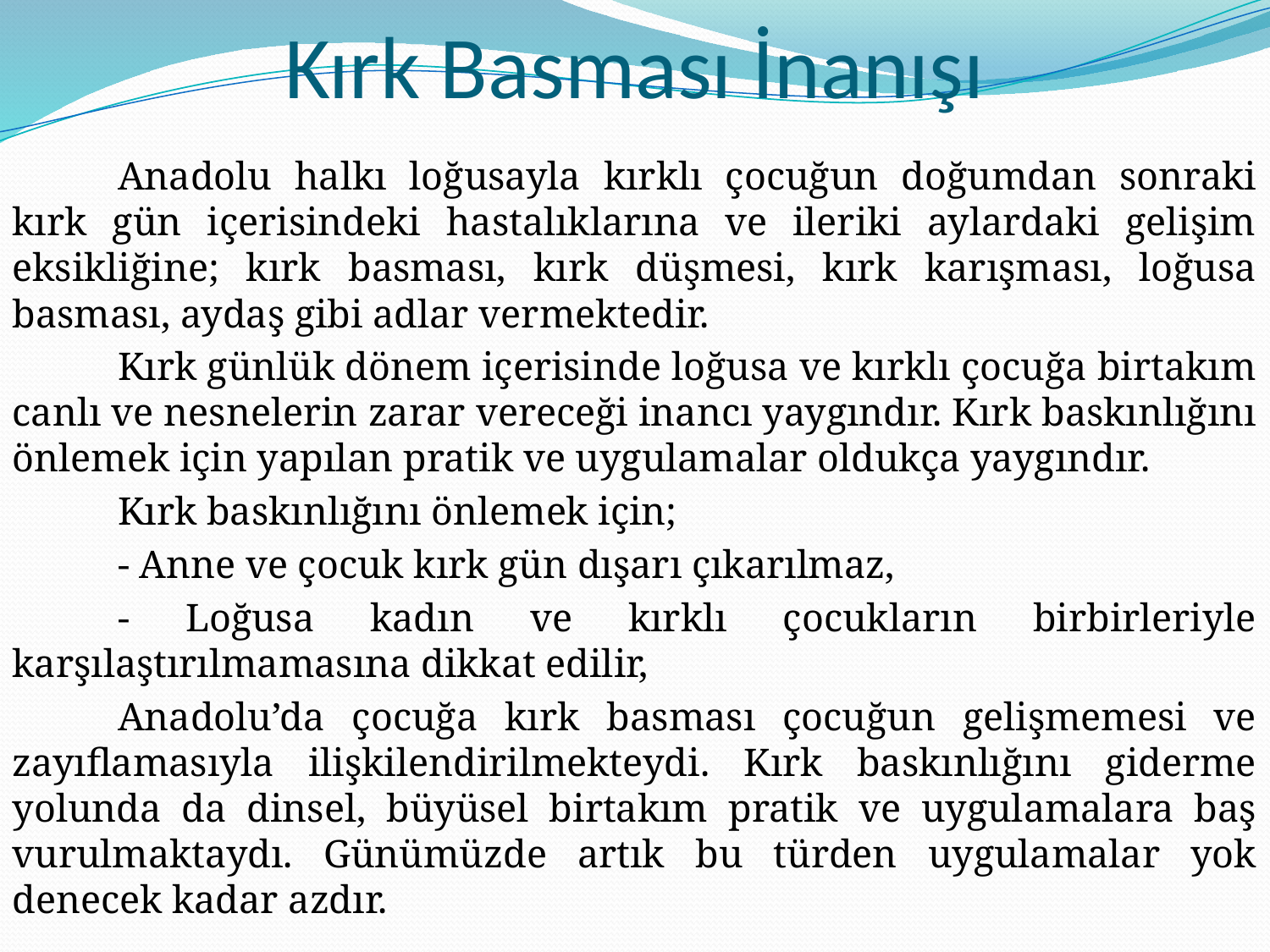

# Kırk Basması İnanışı
	Anadolu halkı loğusayla kırklı çocuğun doğumdan sonraki kırk gün içerisindeki hastalıklarına ve ileriki aylardaki gelişim eksikliğine; kırk basması, kırk düşmesi, kırk karışması, loğusa basması, aydaş gibi adlar vermektedir.
	Kırk günlük dönem içerisinde loğusa ve kırklı çocuğa birtakım canlı ve nesnelerin zarar vereceği inancı yaygındır. Kırk baskınlığını önlemek için yapılan pratik ve uygulamalar oldukça yaygındır.
	Kırk baskınlığını önlemek için;
	- Anne ve çocuk kırk gün dışarı çıkarılmaz,
	- Loğusa kadın ve kırklı çocukların birbirleriyle karşılaştırılmamasına dikkat edilir,
	Anadolu’da çocuğa kırk basması çocuğun gelişmemesi ve zayıflamasıyla ilişkilendirilmekteydi. Kırk baskınlığını giderme yolunda da dinsel, büyüsel birtakım pratik ve uygulamalara baş vurulmaktaydı. Günümüzde artık bu türden uygulamalar yok denecek kadar azdır.